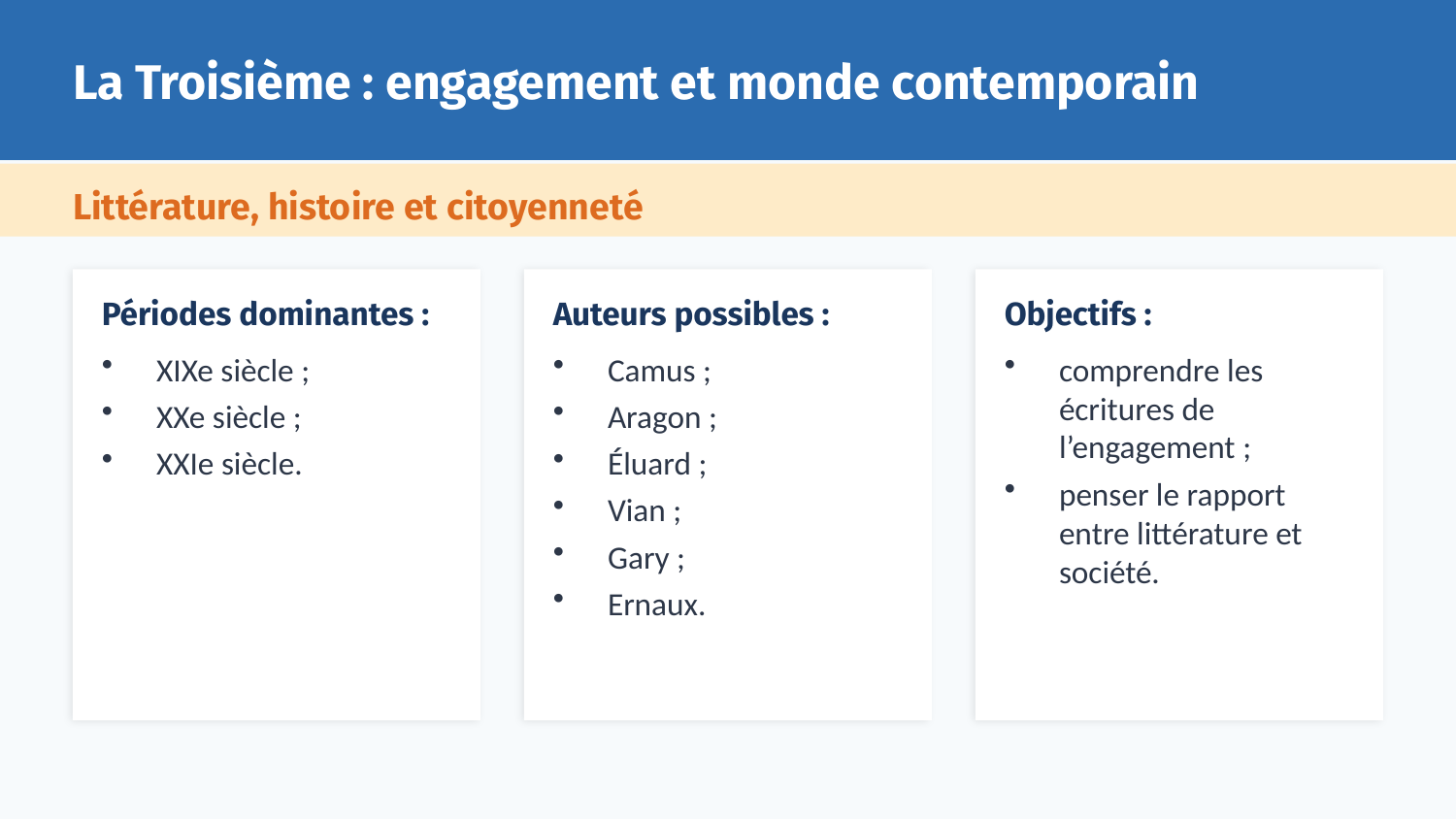

#

La Troisième : engagement et monde contemporain

Littérature, histoire et citoyenneté

Périodes dominantes :
Auteurs possibles :
Objectifs :
XIXe siècle ;
XXe siècle ;
XXIe siècle.
Camus ;
Aragon ;
Éluard ;
Vian ;
Gary ;
Ernaux.
comprendre les écritures de l’engagement ;
penser le rapport entre littérature et société.